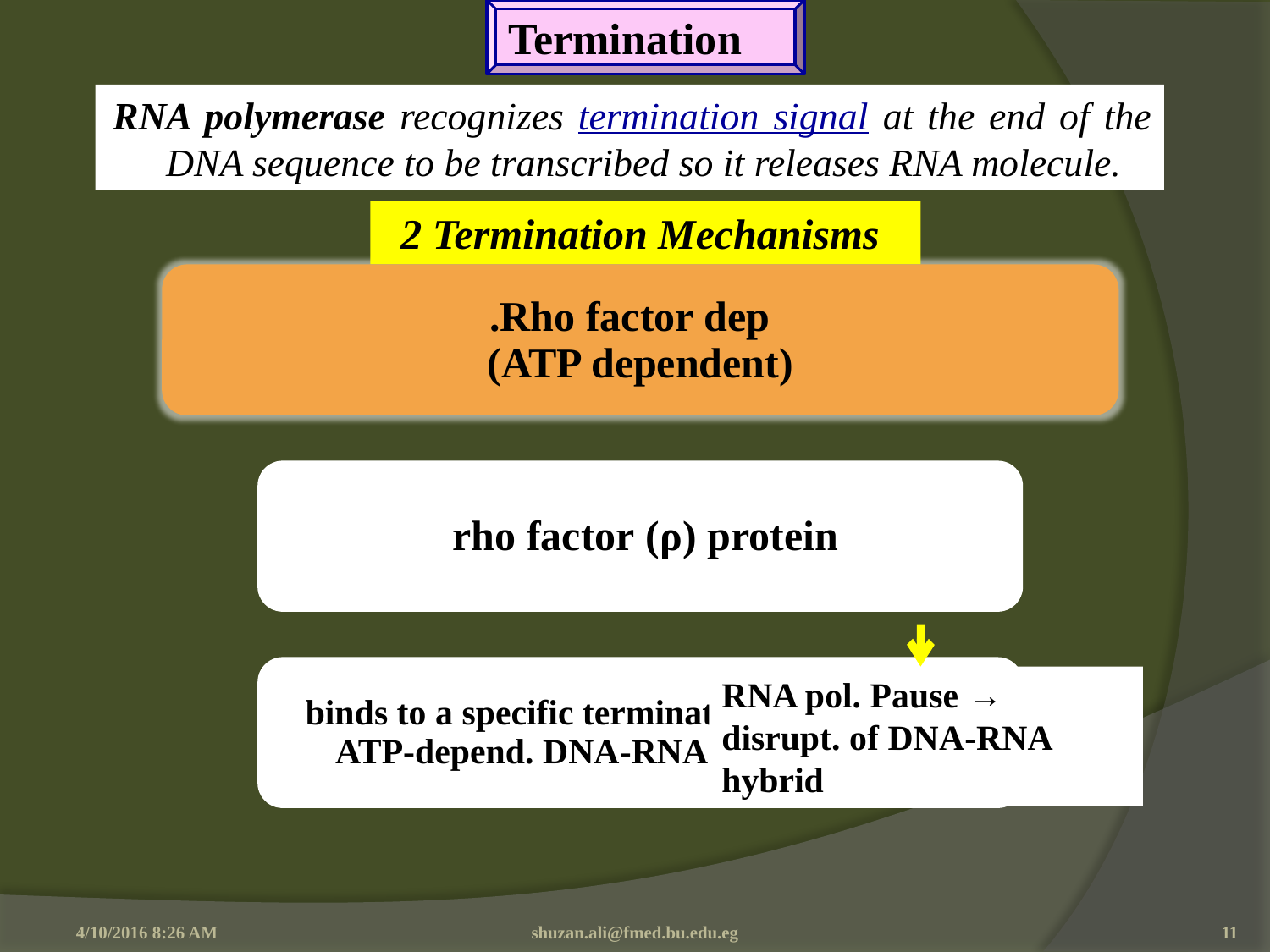

Termination
#
RNA polymerase recognizes termination signal at the end of the DNA sequence to be transcribed so it releases RNA molecule.
2 Termination Mechanisms
rho factor (ρ) protein
RNA pol. Pause → disrupt. of DNA-RNA hybrid
4/10/2016 8:26 AM
shuzan.ali@fmed.bu.edu.eg
11